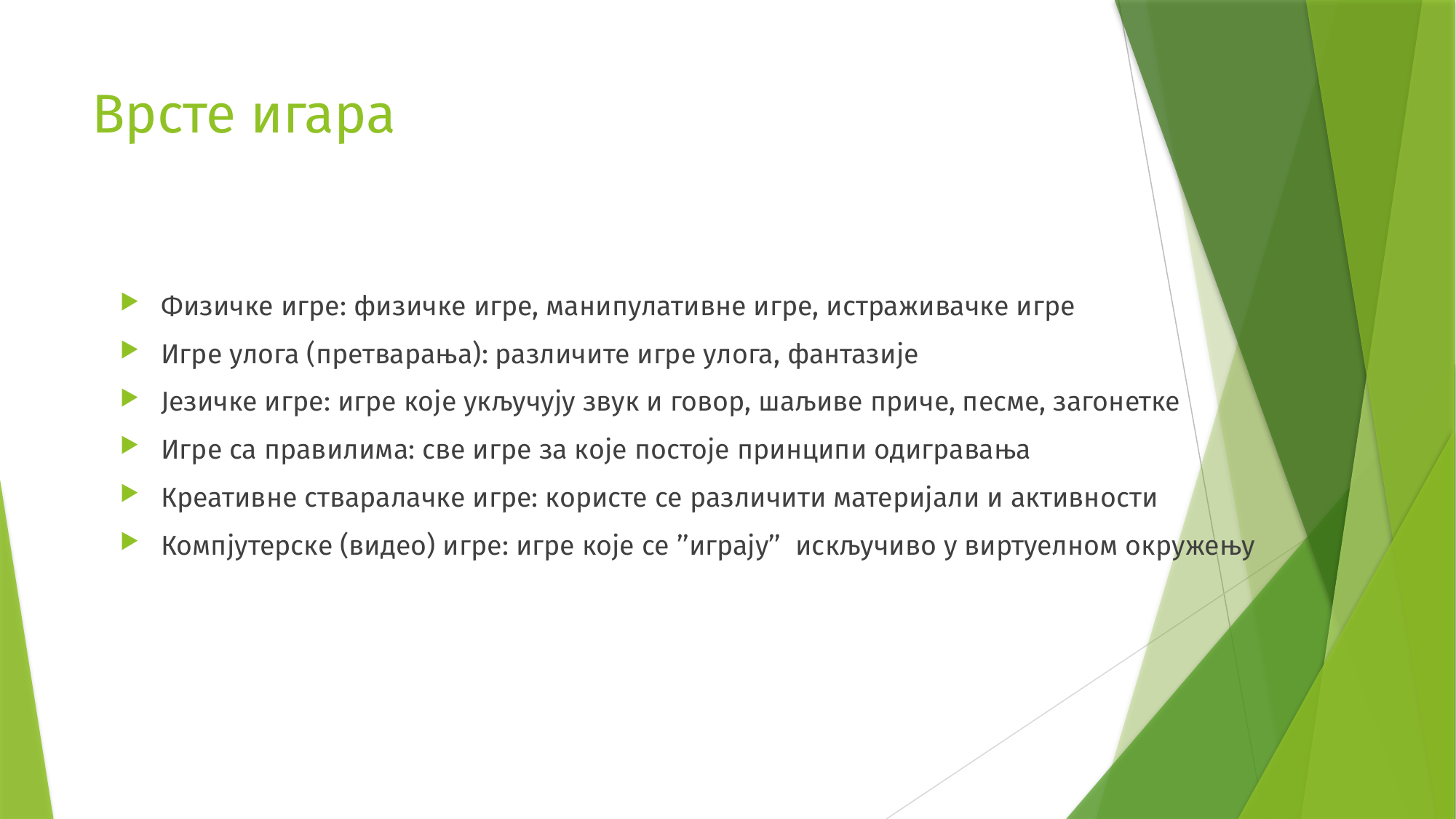

# Врсте игара
Физичке игре: физичке игре, манипулативне игре, истраживачке игре
Игре улога (претварања): различите игре улога, фантазије
Језичке игре: игре које укључују звук и говор, шаљиве приче, песме, загонетке
Игре са правилима: све игре за које постоје принципи одигравања
Креативне стваралачке игре: користе се различити материјали и активности
Компјутерске (видео) игре: игре које се ’’играју’’  искључиво у виртуелном окружењу